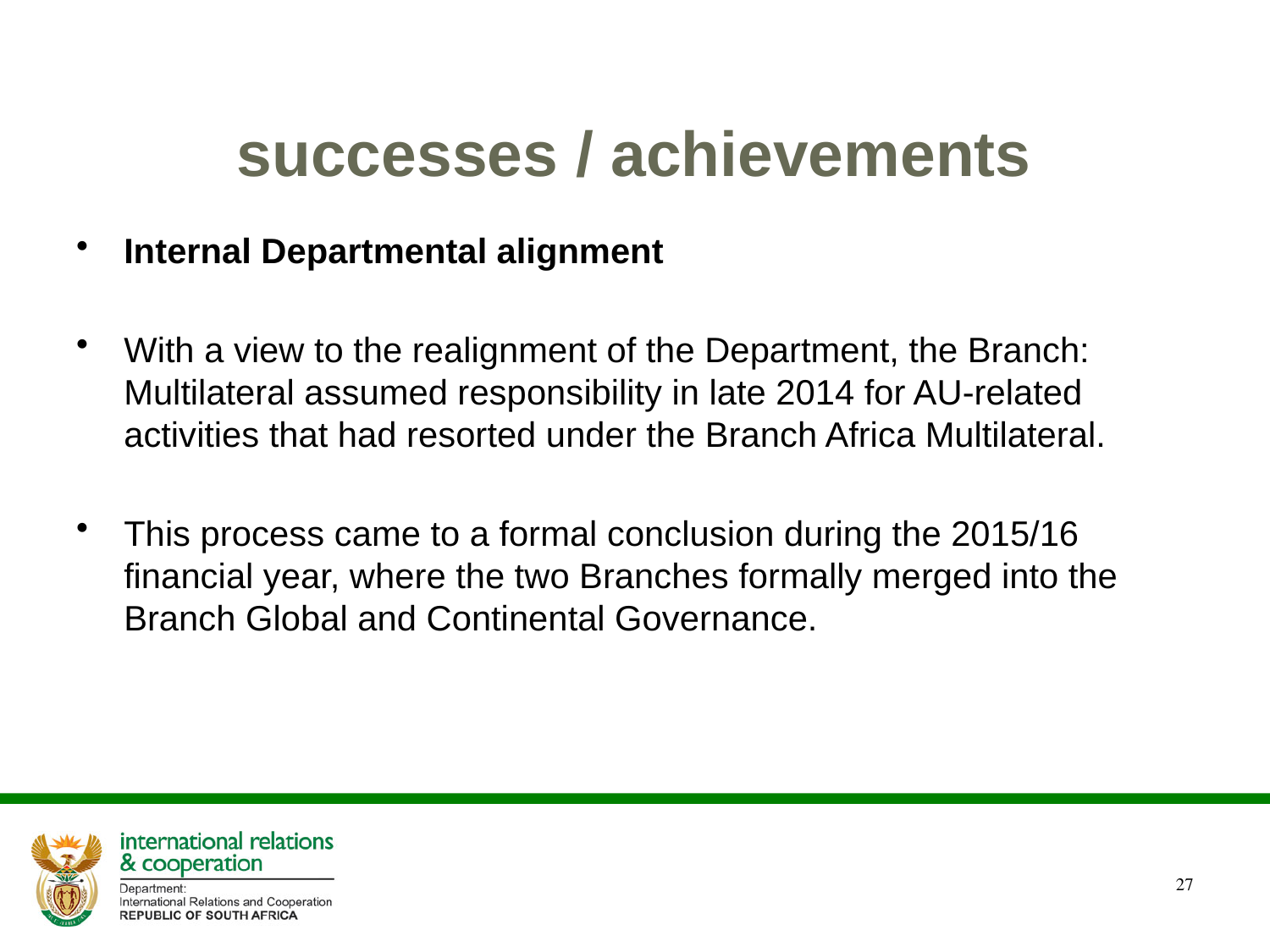

# successes / achievements
Internal Departmental alignment

With a view to the realignment of the Department, the Branch: Multilateral assumed responsibility in late 2014 for AU-related activities that had resorted under the Branch Africa Multilateral.

This process came to a formal conclusion during the 2015/16 financial year, where the two Branches formally merged into the Branch Global and Continental Governance.
27